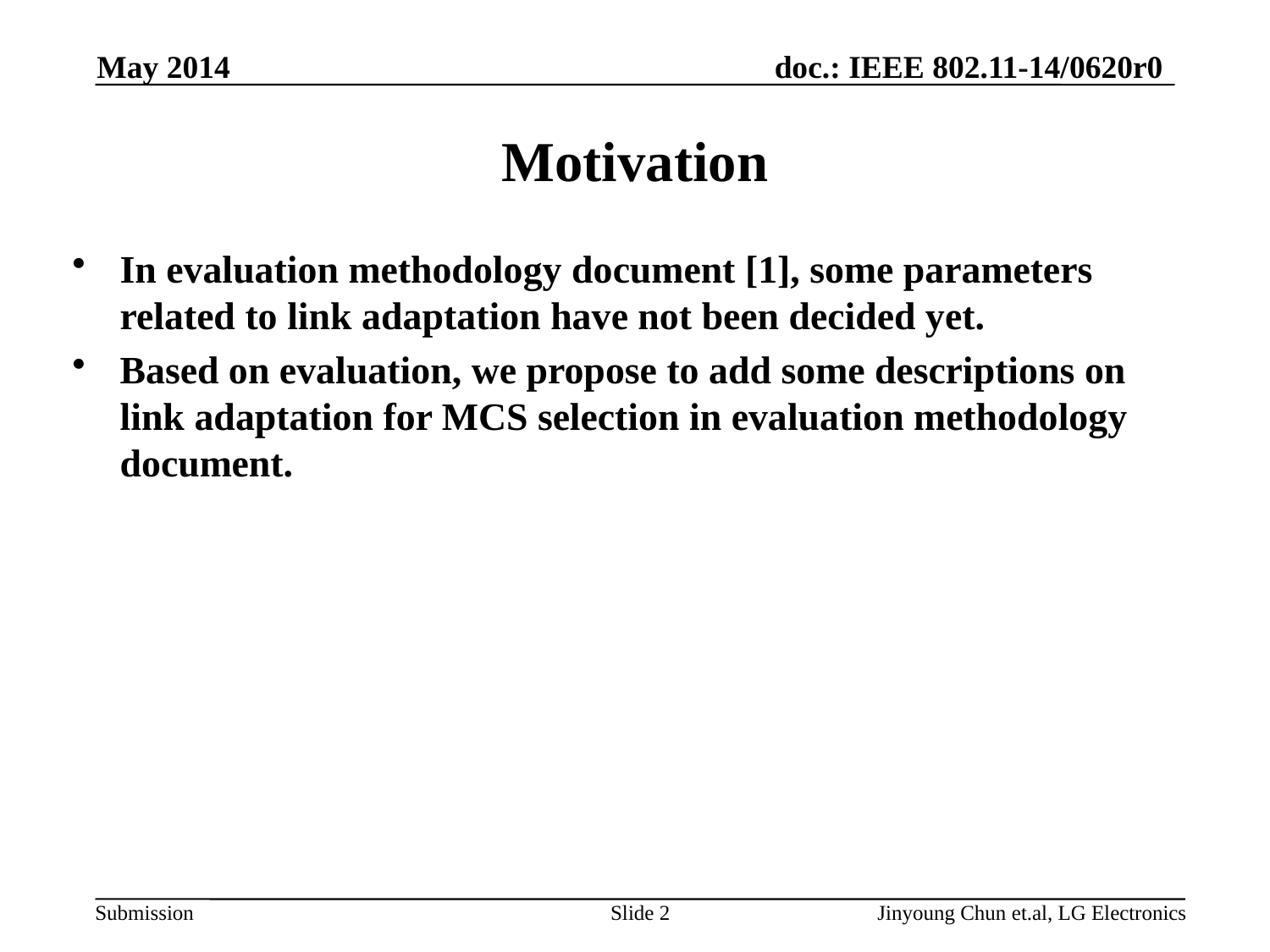

May 2014
# Motivation
In evaluation methodology document [1], some parameters related to link adaptation have not been decided yet.
Based on evaluation, we propose to add some descriptions on link adaptation for MCS selection in evaluation methodology document.
Slide 2
Jinyoung Chun et.al, LG Electronics